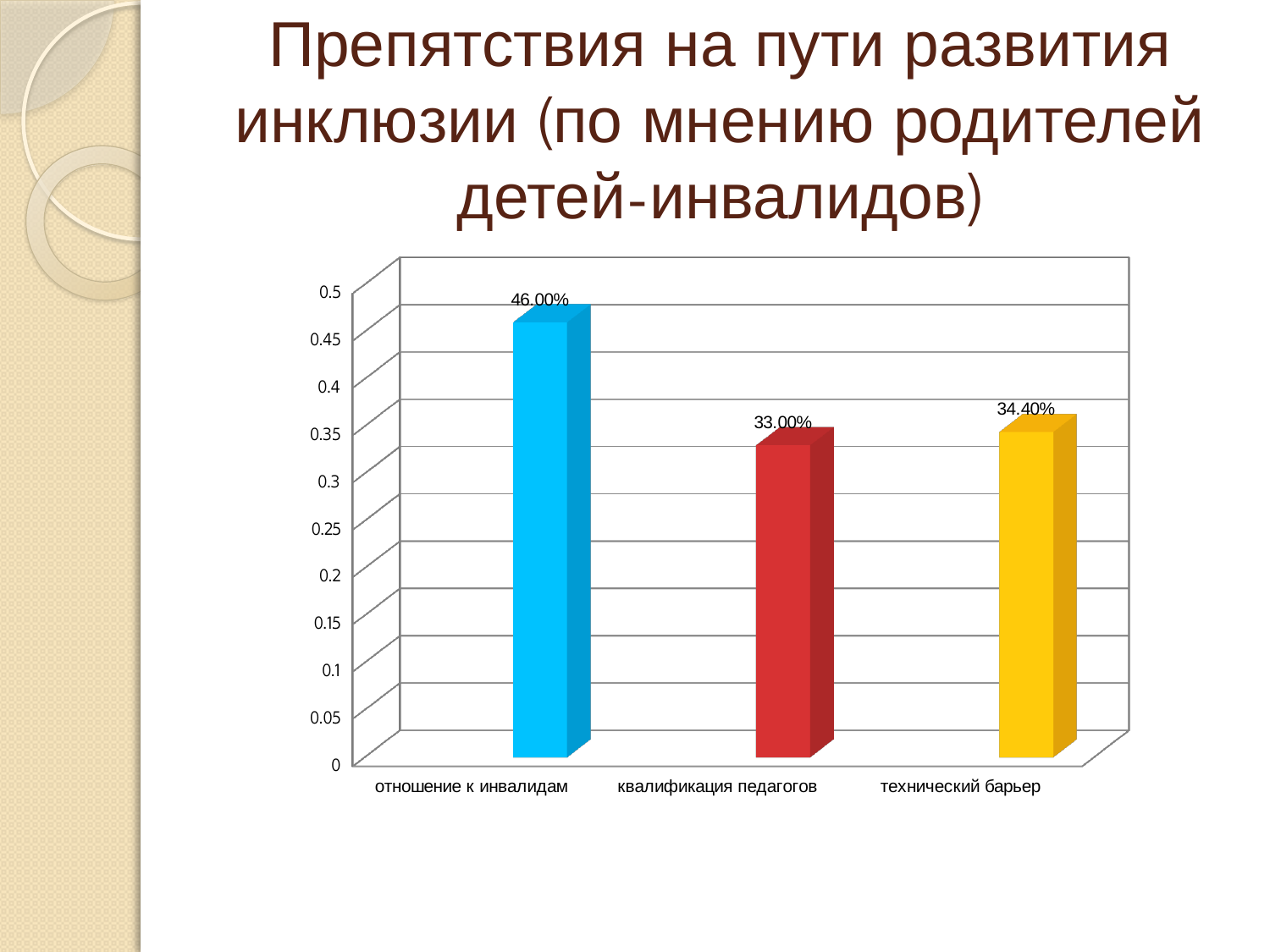

# Препятствия на пути развития инклюзии (по мнению родителей детей-инвалидов)

[unsupported chart]